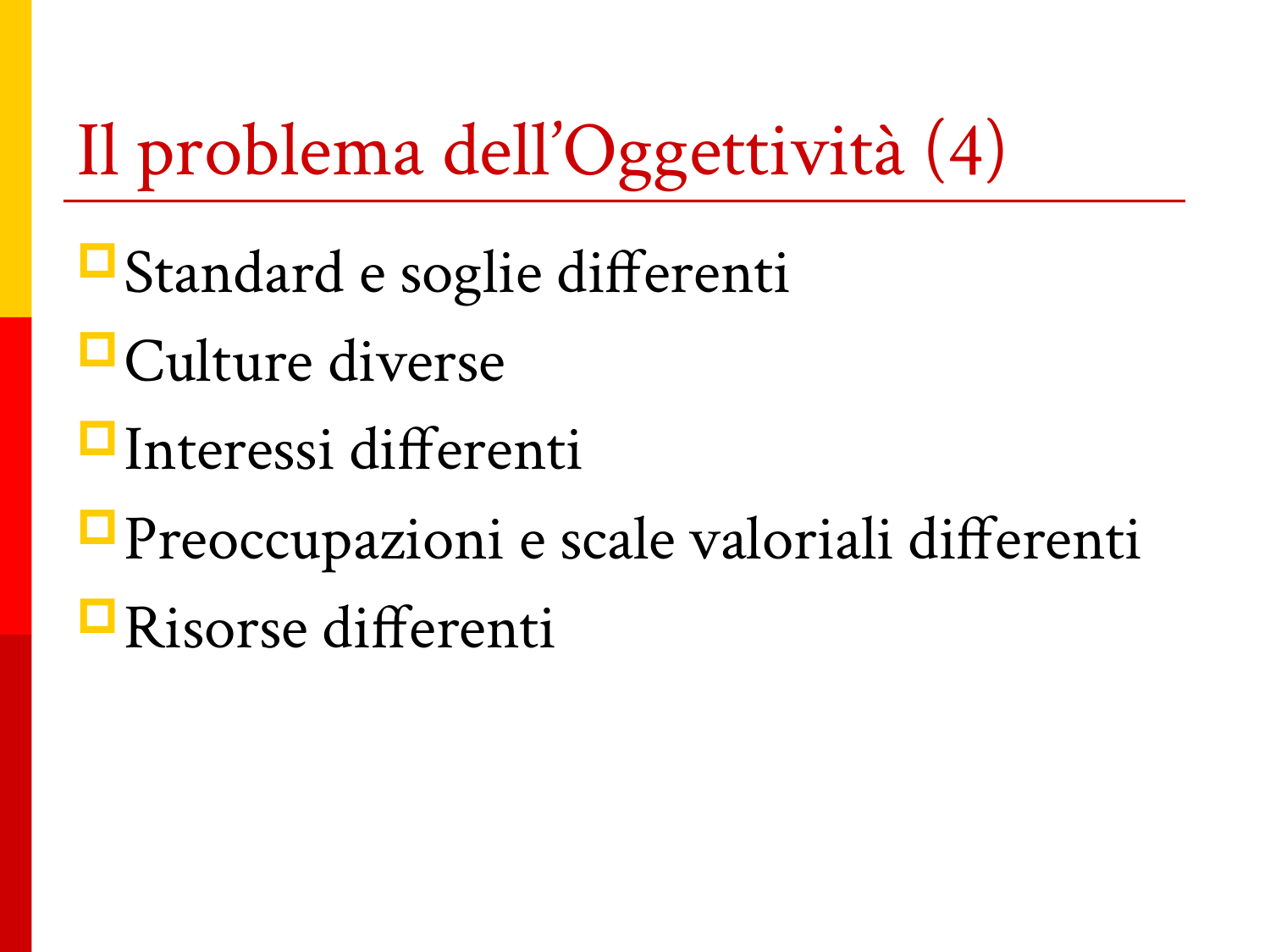

# Il problema dell’Oggettività (4)
Standard e soglie differenti
Culture diverse
Interessi differenti
Preoccupazioni e scale valoriali differenti
Risorse differenti